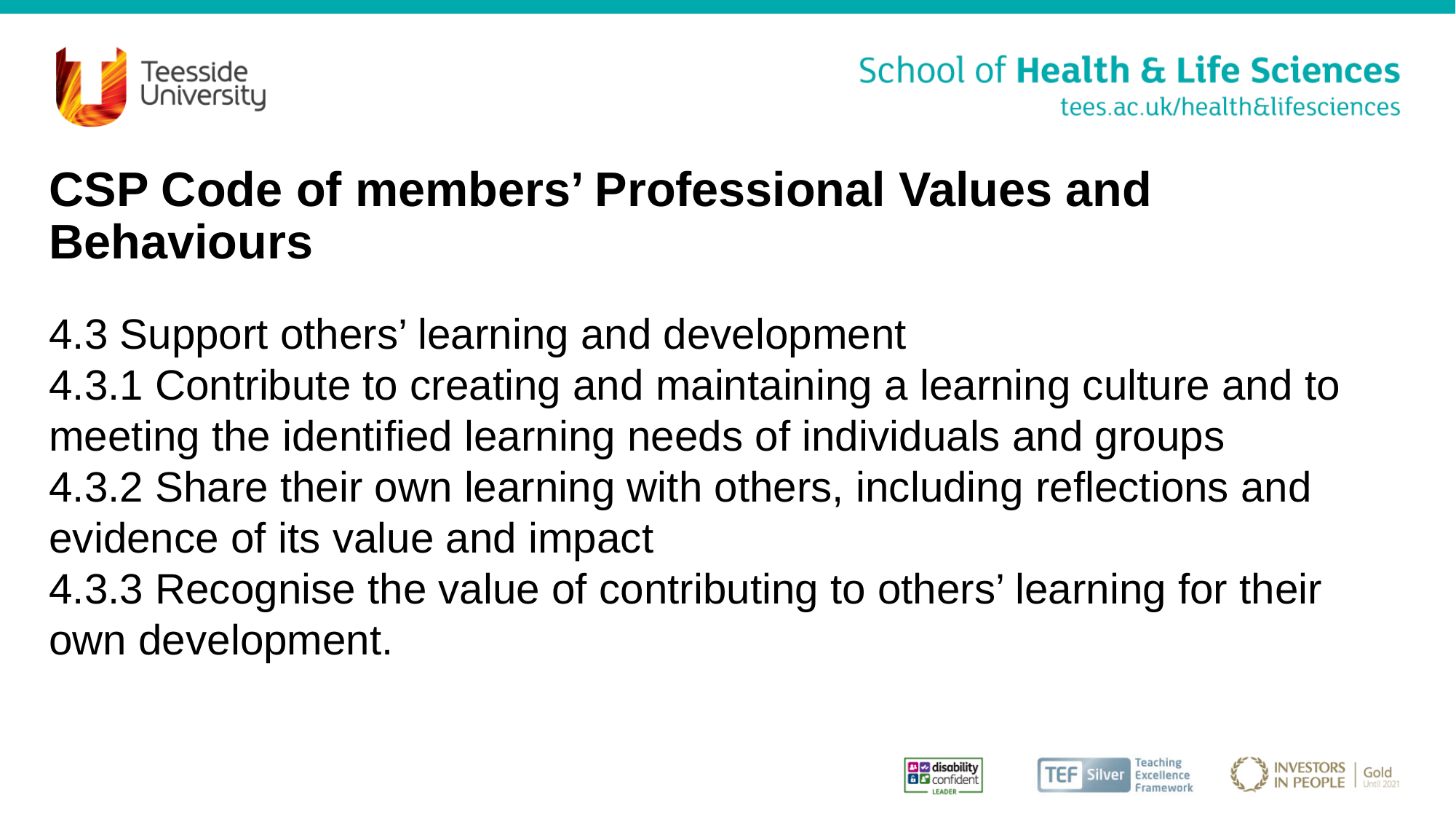

# CSP Code of members’ Professional Values and Behaviours
4.3 Support others’ learning and development
4.3.1 Contribute to creating and maintaining a learning culture and to meeting the identified learning needs of individuals and groups
4.3.2 Share their own learning with others, including reflections and evidence of its value and impact
4.3.3 Recognise the value of contributing to others’ learning for their own development.